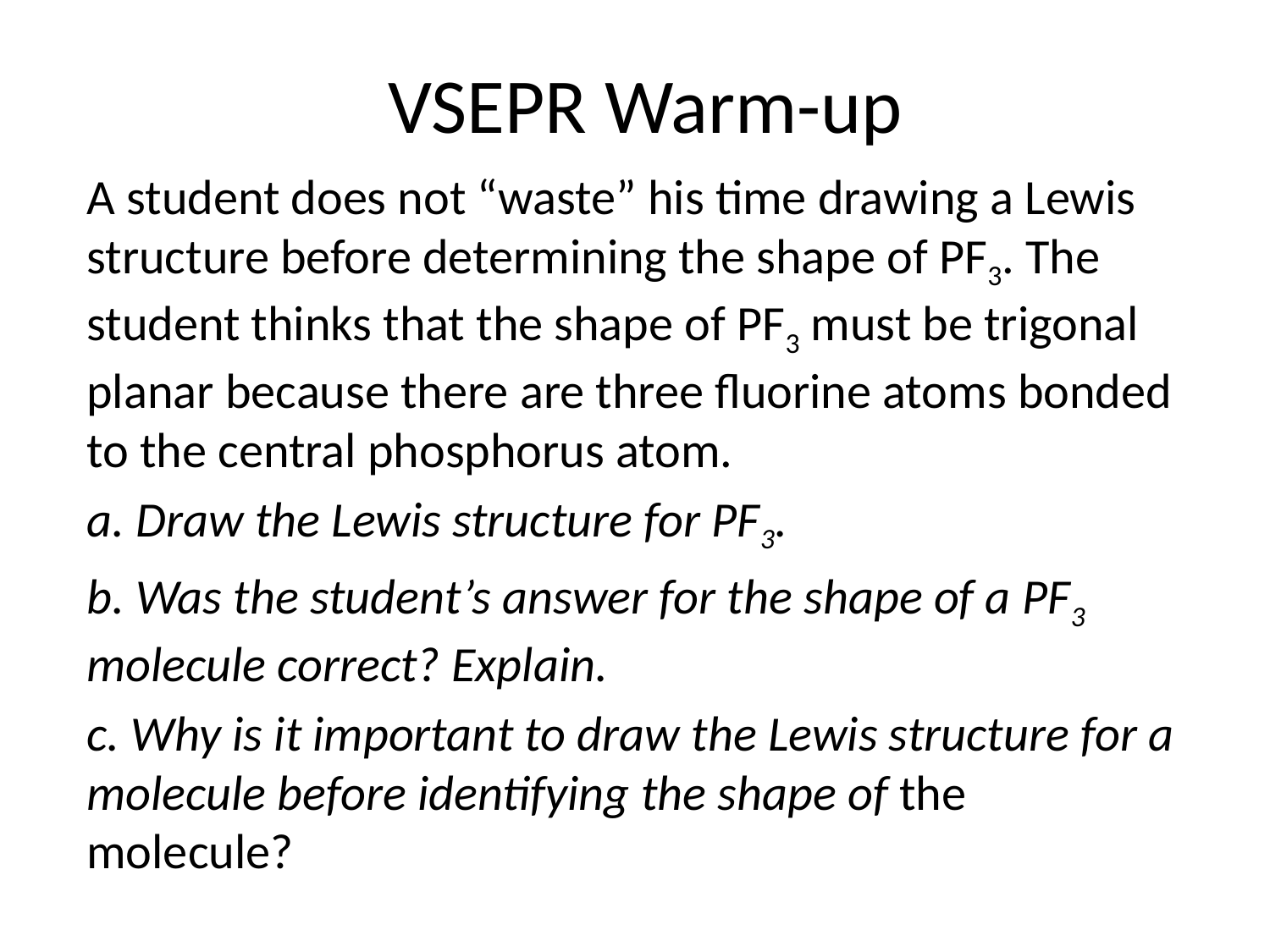

# VSEPR Warm-up
A student does not “waste” his time drawing a Lewis structure before determining the shape of PF3. The student thinks that the shape of PF3 must be trigonal planar because there are three fluorine atoms bonded to the central phosphorus atom.
a. Draw the Lewis structure for PF3.
b. Was the student’s answer for the shape of a PF3 molecule correct? Explain.
c. Why is it important to draw the Lewis structure for a molecule before identifying the shape of the molecule?